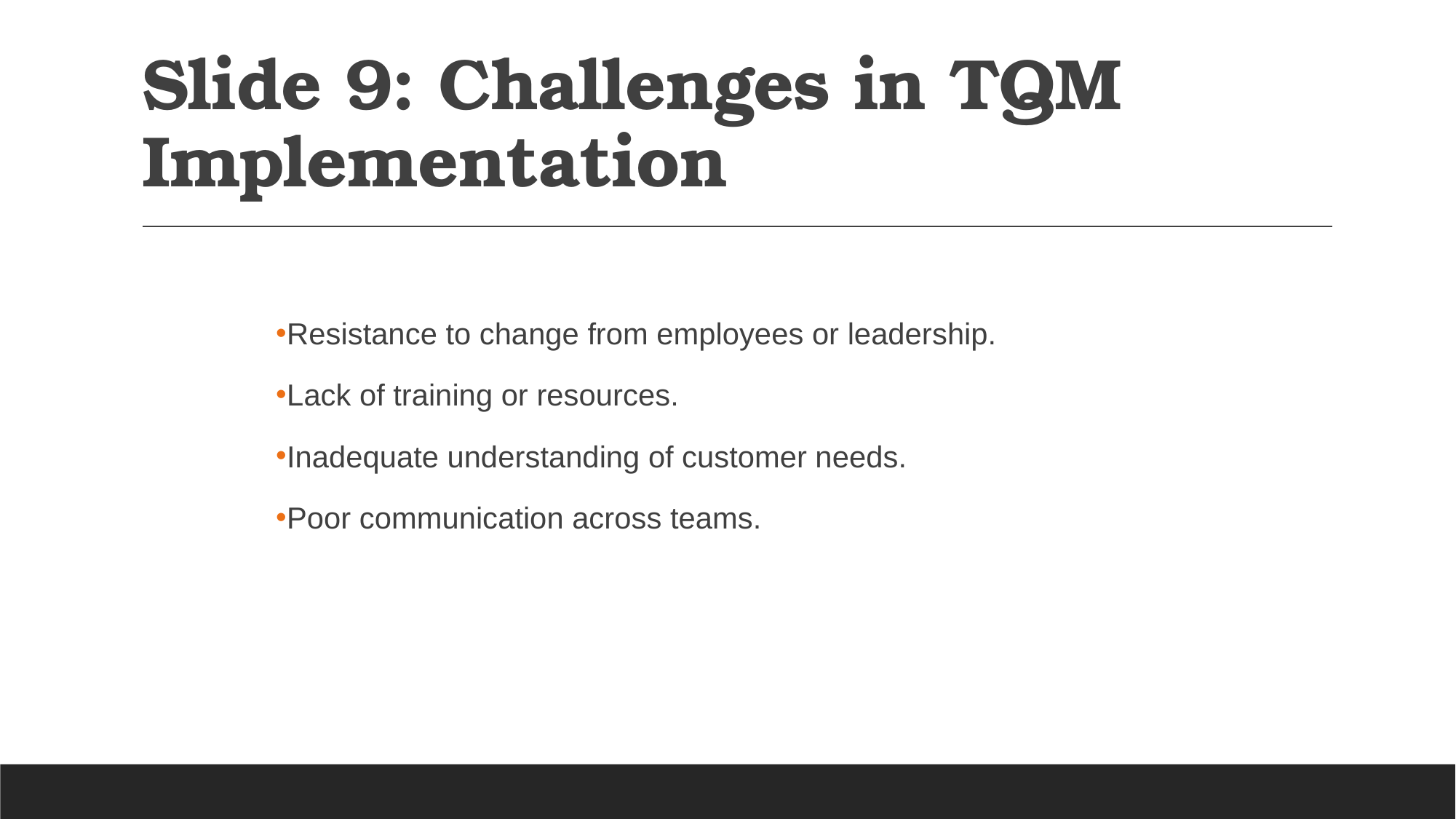

# Slide 9: Challenges in TQM Implementation
Resistance to change from employees or leadership.
Lack of training or resources.
Inadequate understanding of customer needs.
Poor communication across teams.